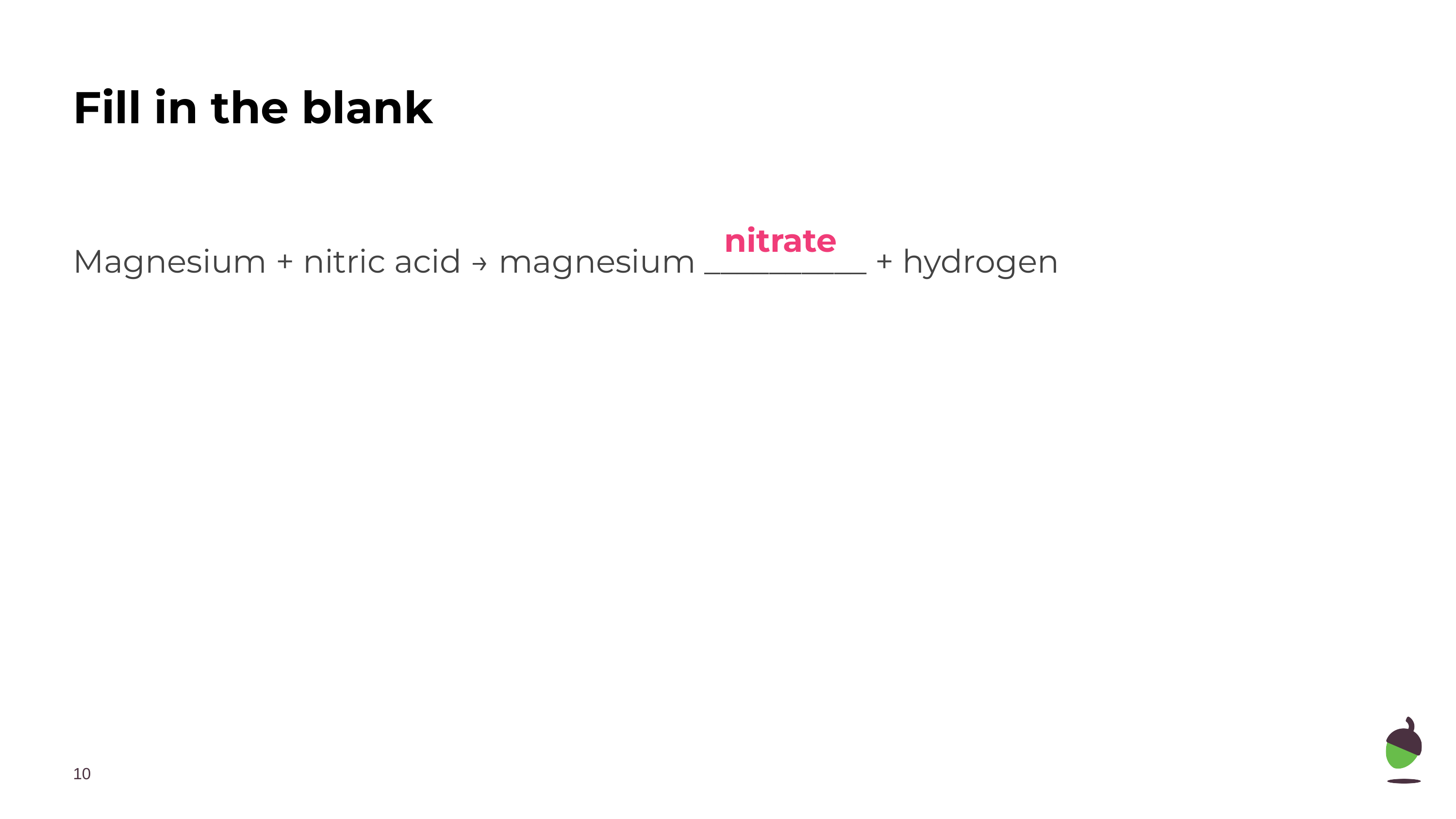

# Fill in the blank
nitrate
Magnesium + nitric acid → magnesium __________ + hydrogen
10